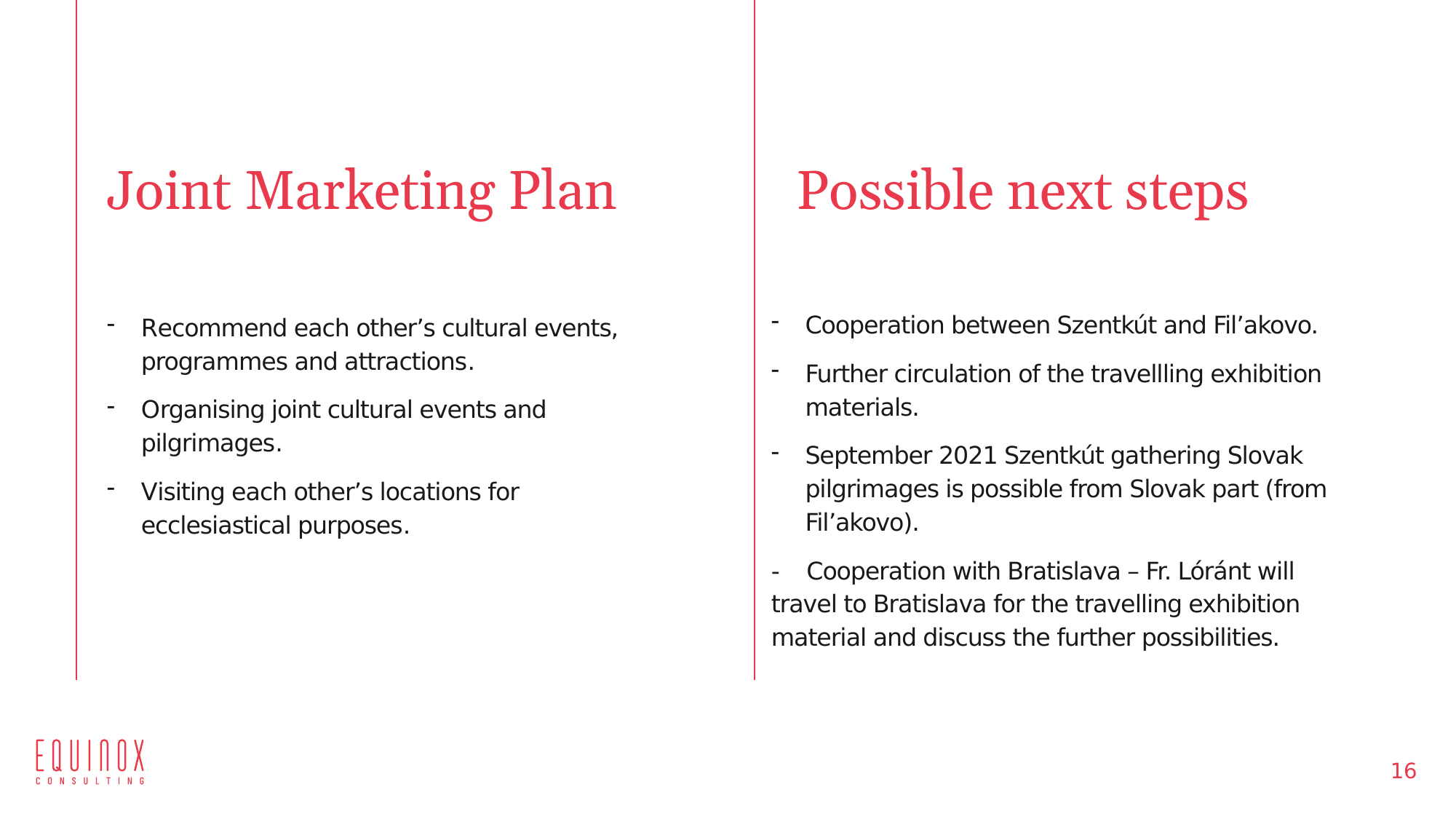

Joint Marketing Plan
Possible next steps
Cooperation between Szentkút and Fil’akovo.
Further circulation of the travellling exhibition materials.
September 2021 Szentkút gathering Slovak pilgrimages is possible from Slovak part (from Fil’akovo).
-    Cooperation with Bratislava – Fr. Lóránt will travel to Bratislava for the travelling exhibition material and discuss the further possibilities.

Recommend each other’s cultural events, programmes and attractions.
Organising joint cultural events and pilgrimages.
Visiting each other’s locations for ecclesiastical purposes.
16